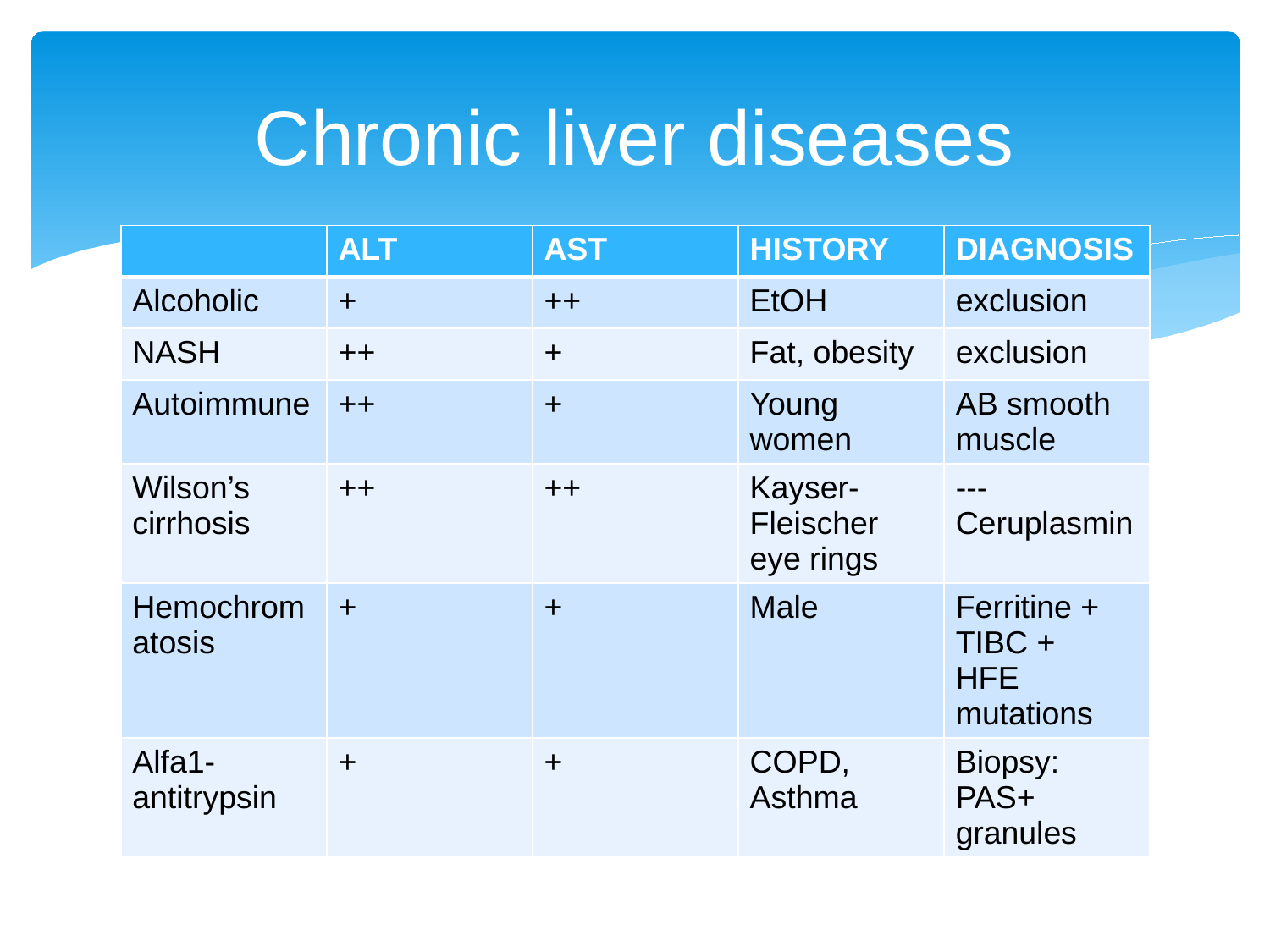

# Chronic liver diseases
|  | ALT | AST | HISTORY | DIAGNOSIS |
| --- | --- | --- | --- | --- |
| Alcoholic | + | ++ | EtOH | exclusion |
| NASH | ++ | + | Fat, obesity | exclusion |
| Autoimmune | ++ | + | Young women | AB smooth muscle |
| Wilson’s cirrhosis | ++ | ++ | Kayser-Fleischer eye rings | --- Ceruplasmin |
| Hemochromatosis | + | + | Male | Ferritine + TIBC + HFE mutations |
| Alfa1-antitrypsin | + | + | COPD, Asthma | Biopsy: PAS+ granules |